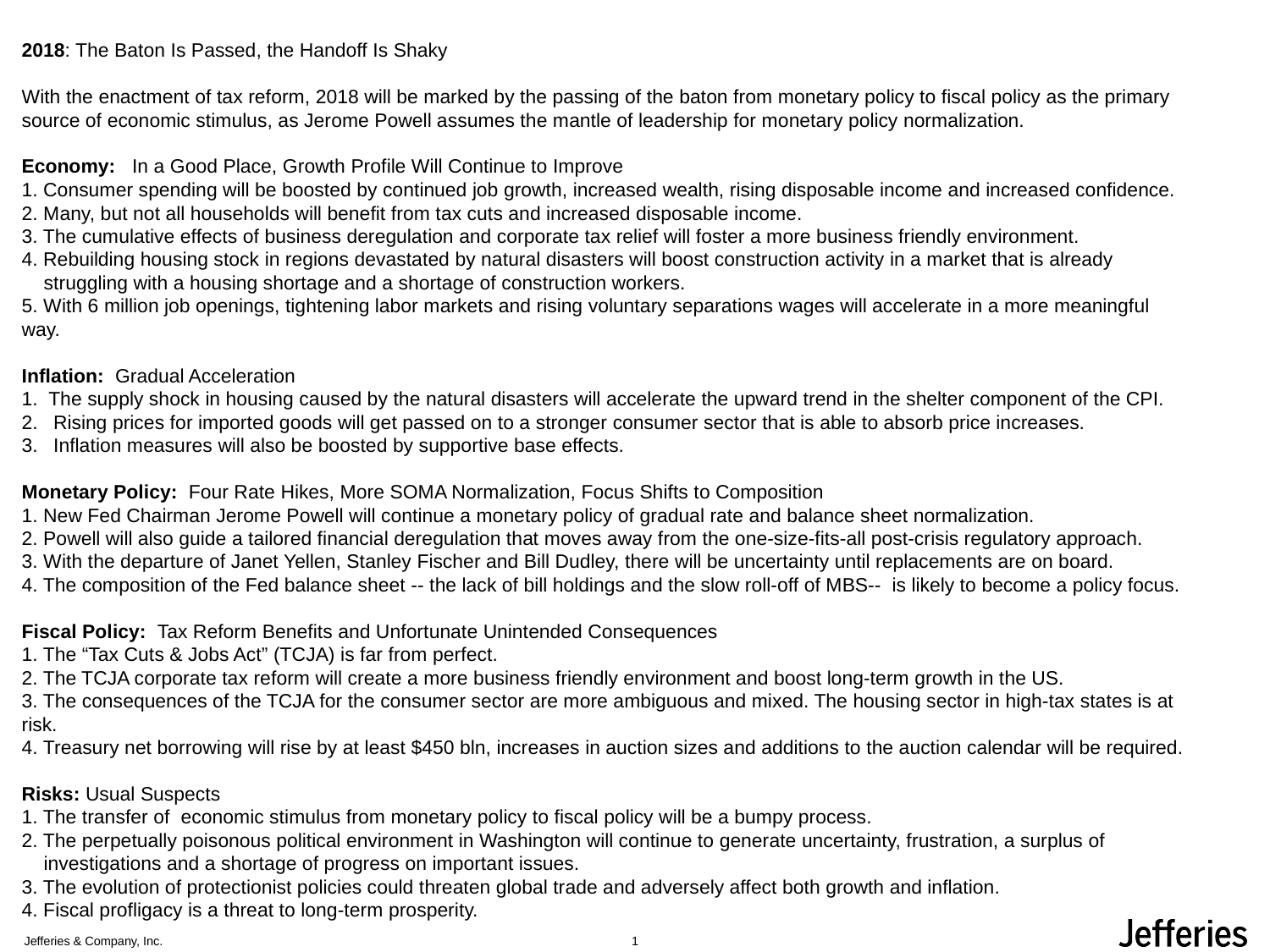

2018: The Baton Is Passed, the Handoff Is Shaky

With the enactment of tax reform, 2018 will be marked by the passing of the baton from monetary policy to fiscal policy as the primary source of economic stimulus, as Jerome Powell assumes the mantle of leadership for monetary policy normalization.

Economy:   In a Good Place, Growth Profile Will Continue to Improve
1. Consumer spending will be boosted by continued job growth, increased wealth, rising disposable income and increased confidence.
2. Many, but not all households will benefit from tax cuts and increased disposable income.
3. The cumulative effects of business deregulation and corporate tax relief will foster a more business friendly environment.
4. Rebuilding housing stock in regions devastated by natural disasters will boost construction activity in a market that is already
    struggling with a housing shortage and a shortage of construction workers.
5. With 6 million job openings, tightening labor markets and rising voluntary separations wages will accelerate in a more meaningful way.

Inflation:  Gradual Acceleration
1.  The supply shock in housing caused by the natural disasters will accelerate the upward trend in the shelter component of the CPI.
Rising prices for imported goods will get passed on to a stronger consumer sector that is able to absorb price increases.
Inflation measures will also be boosted by supportive base effects.

Monetary Policy:  Four Rate Hikes, More SOMA Normalization, Focus Shifts to Composition
1. New Fed Chairman Jerome Powell will continue a monetary policy of gradual rate and balance sheet normalization.
2. Powell will also guide a tailored financial deregulation that moves away from the one-size-fits-all post-crisis regulatory approach.
3. With the departure of Janet Yellen, Stanley Fischer and Bill Dudley, there will be uncertainty until replacements are on board.
4. The composition of the Fed balance sheet -- the lack of bill holdings and the slow roll-off of MBS--  is likely to become a policy focus.

Fiscal Policy:  Tax Reform Benefits and Unfortunate Unintended Consequences
1. The “Tax Cuts & Jobs Act” (TCJA) is far from perfect.
2. The TCJA corporate tax reform will create a more business friendly environment and boost long-term growth in the US.
3. The consequences of the TCJA for the consumer sector are more ambiguous and mixed. The housing sector in high-tax states is at risk.
4. Treasury net borrowing will rise by at least $450 bln, increases in auction sizes and additions to the auction calendar will be required.

Risks: Usual Suspects
1. The transfer of  economic stimulus from monetary policy to fiscal policy will be a bumpy process.
2. The perpetually poisonous political environment in Washington will continue to generate uncertainty, frustration, a surplus of
    investigations and a shortage of progress on important issues.
3. The evolution of protectionist policies could threaten global trade and adversely affect both growth and inflation.
4. Fiscal profligacy is a threat to long-term prosperity.

1